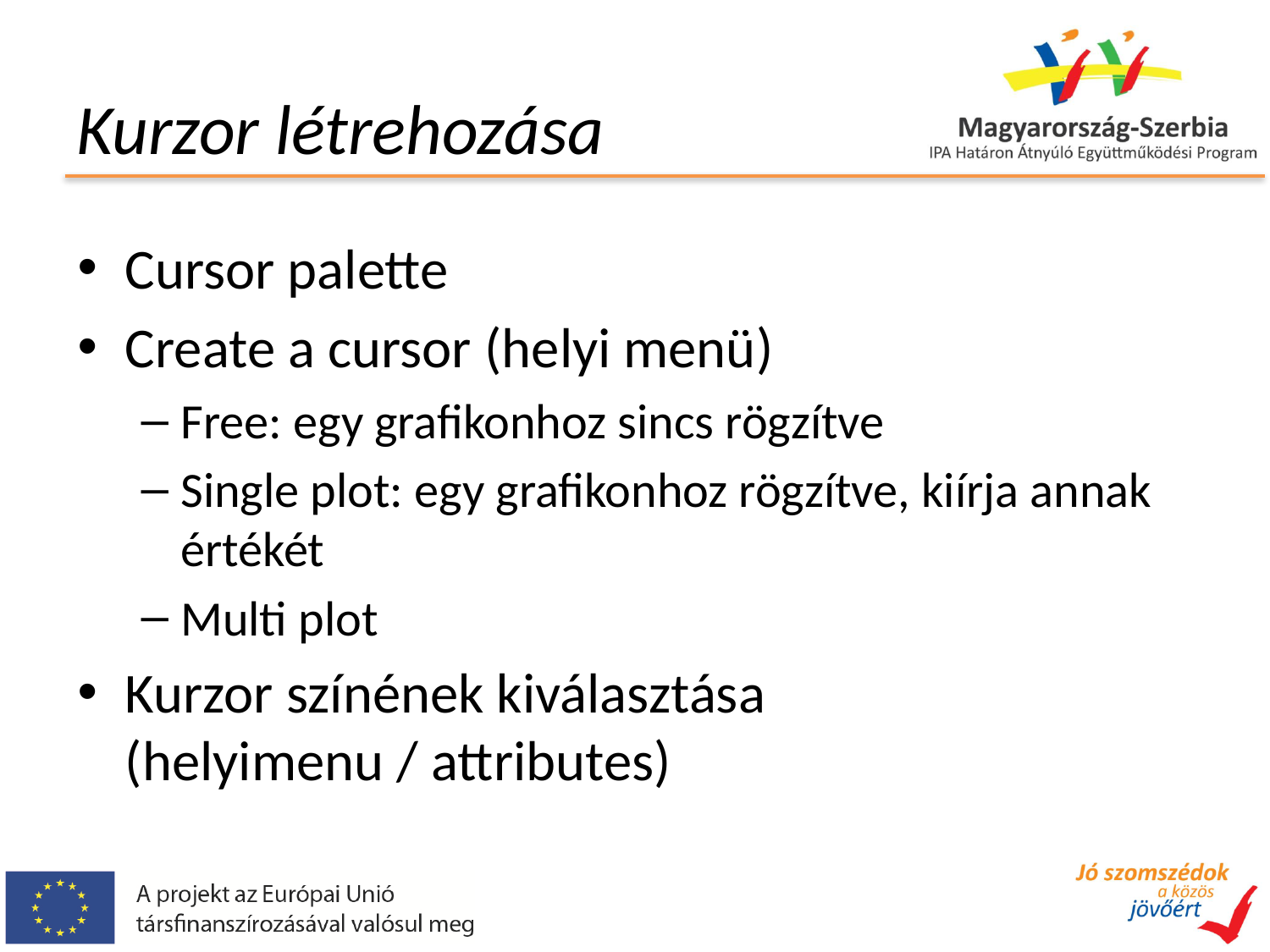

# Kurzor létrehozása
Cursor palette
Create a cursor (helyi menü)
Free: egy grafikonhoz sincs rögzítve
Single plot: egy grafikonhoz rögzítve, kiírja annak értékét
Multi plot
Kurzor színének kiválasztása
(helyimenu / attributes)